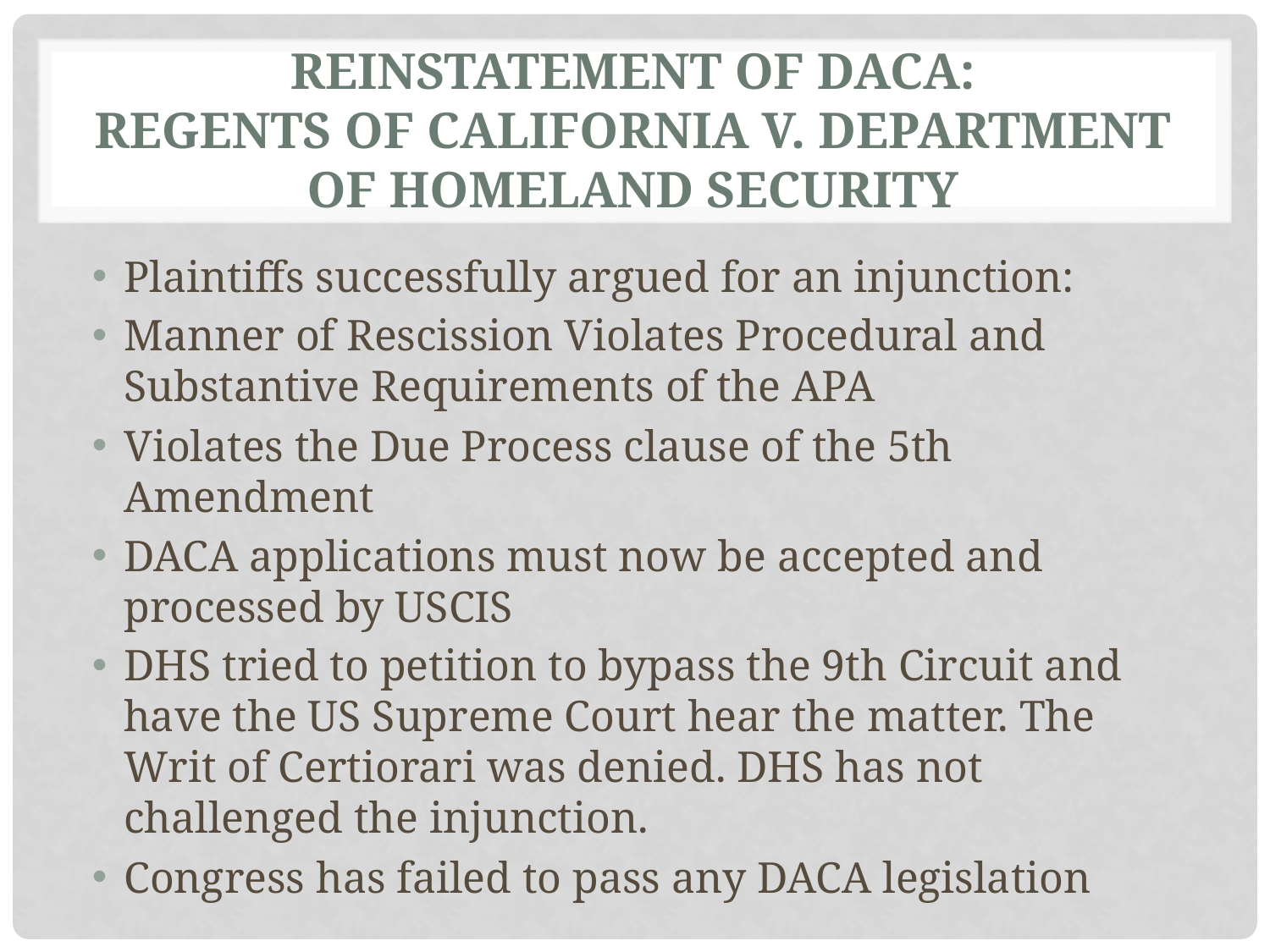

# Reinstatement of DACA: Regents of California v. Department of Homeland Security
Plaintiffs successfully argued for an injunction:
Manner of Rescission Violates Procedural and Substantive Requirements of the APA
Violates the Due Process clause of the 5th Amendment
DACA applications must now be accepted and processed by USCIS
DHS tried to petition to bypass the 9th Circuit and have the US Supreme Court hear the matter. The Writ of Certiorari was denied. DHS has not challenged the injunction.
Congress has failed to pass any DACA legislation